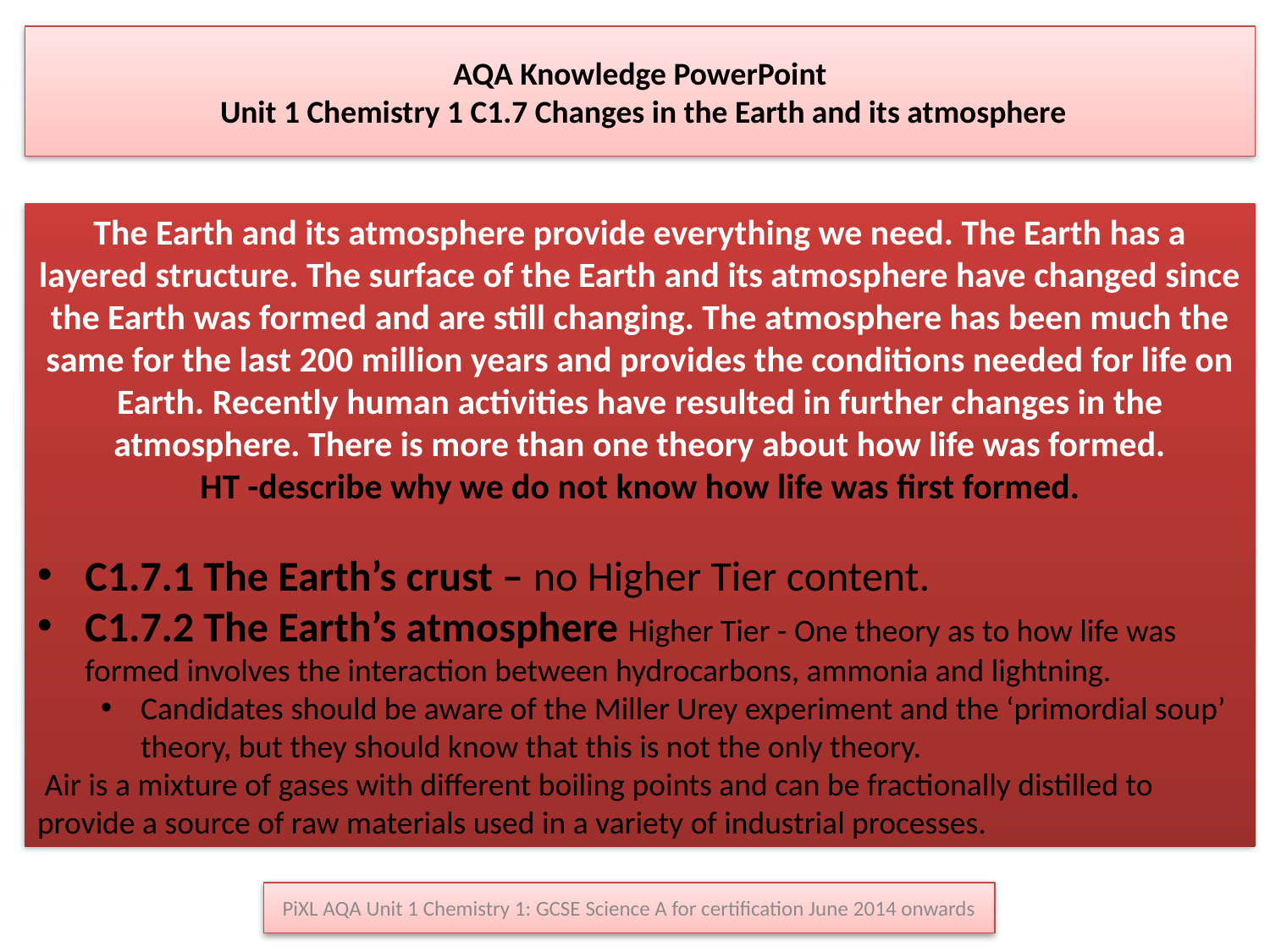

AQA Knowledge PowerPoint
 Unit 1 Chemistry 1 C1.7 Changes in the Earth and its atmosphere
The Earth and its atmosphere provide everything we need. The Earth has a layered structure. The surface of the Earth and its atmosphere have changed since the Earth was formed and are still changing. The atmosphere has been much the same for the last 200 million years and provides the conditions needed for life on Earth. Recently human activities have resulted in further changes in the atmosphere. There is more than one theory about how life was formed.
HT -describe why we do not know how life was first formed.

C1.7.1 The Earth’s crust – no Higher Tier content.
C1.7.2 The Earth’s atmosphere Higher Tier - One theory as to how life was formed involves the interaction between hydrocarbons, ammonia and lightning.
Candidates should be aware of the Miller Urey experiment and the ‘primordial soup’ theory, but they should know that this is not the only theory.
 Air is a mixture of gases with different boiling points and can be fractionally distilled to provide a source of raw materials used in a variety of industrial processes.
PiXL AQA Unit 1 Chemistry 1: GCSE Science A for certification June 2014 onwards